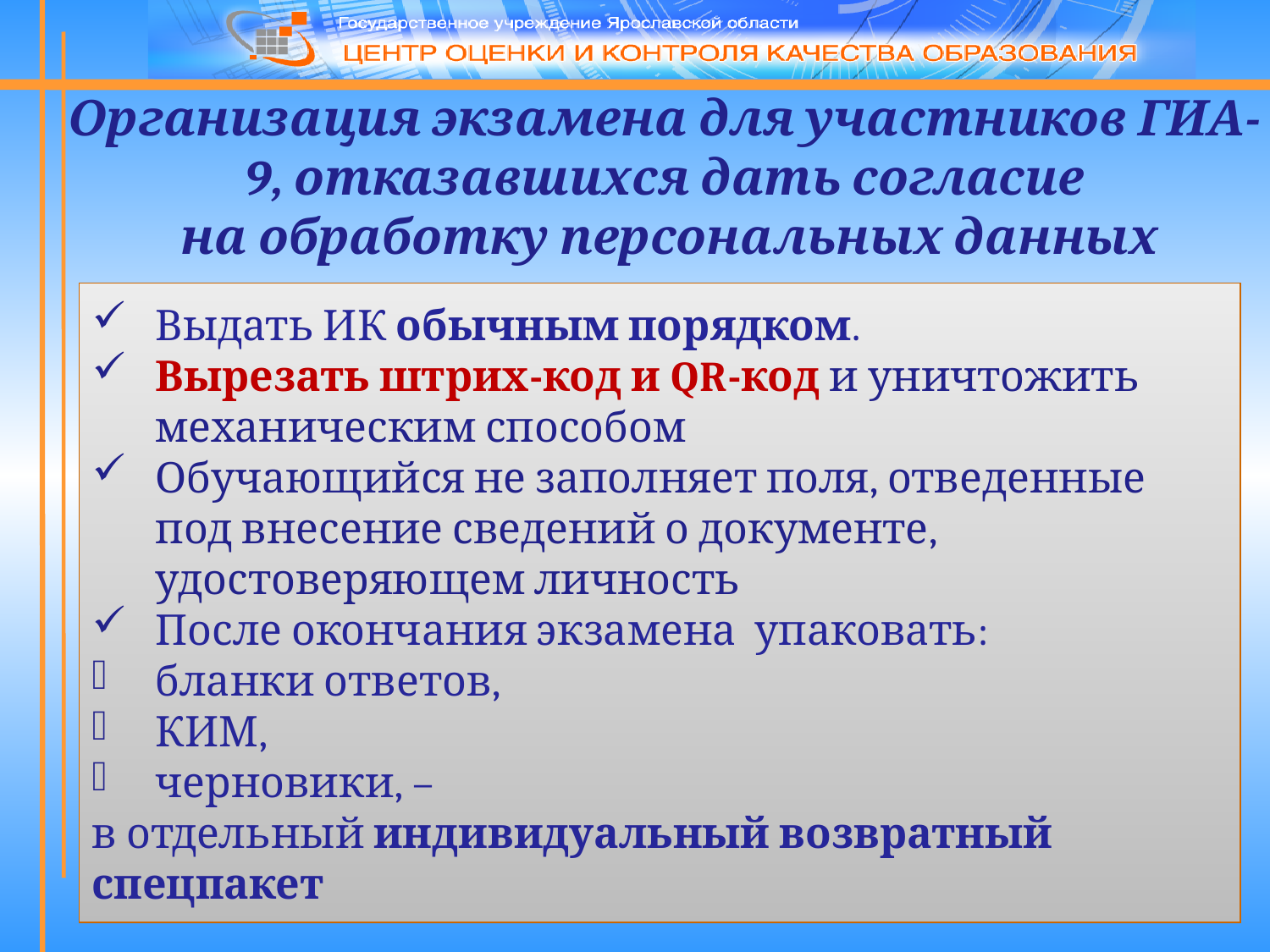

Организация экзамена для участников ГИА-9, отказавшихся дать согласие
 на обработку персональных данных
Выдать ИК обычным порядком.
Вырезать штрих-код и QR-код и уничтожить механическим способом
Обучающийся не заполняет поля, отведенные под внесение сведений о документе, удостоверяющем личность
После окончания экзамена  упаковать:
бланки ответов,
КИМ,
черновики, –
в отдельный индивидуальный возвратный спецпакет